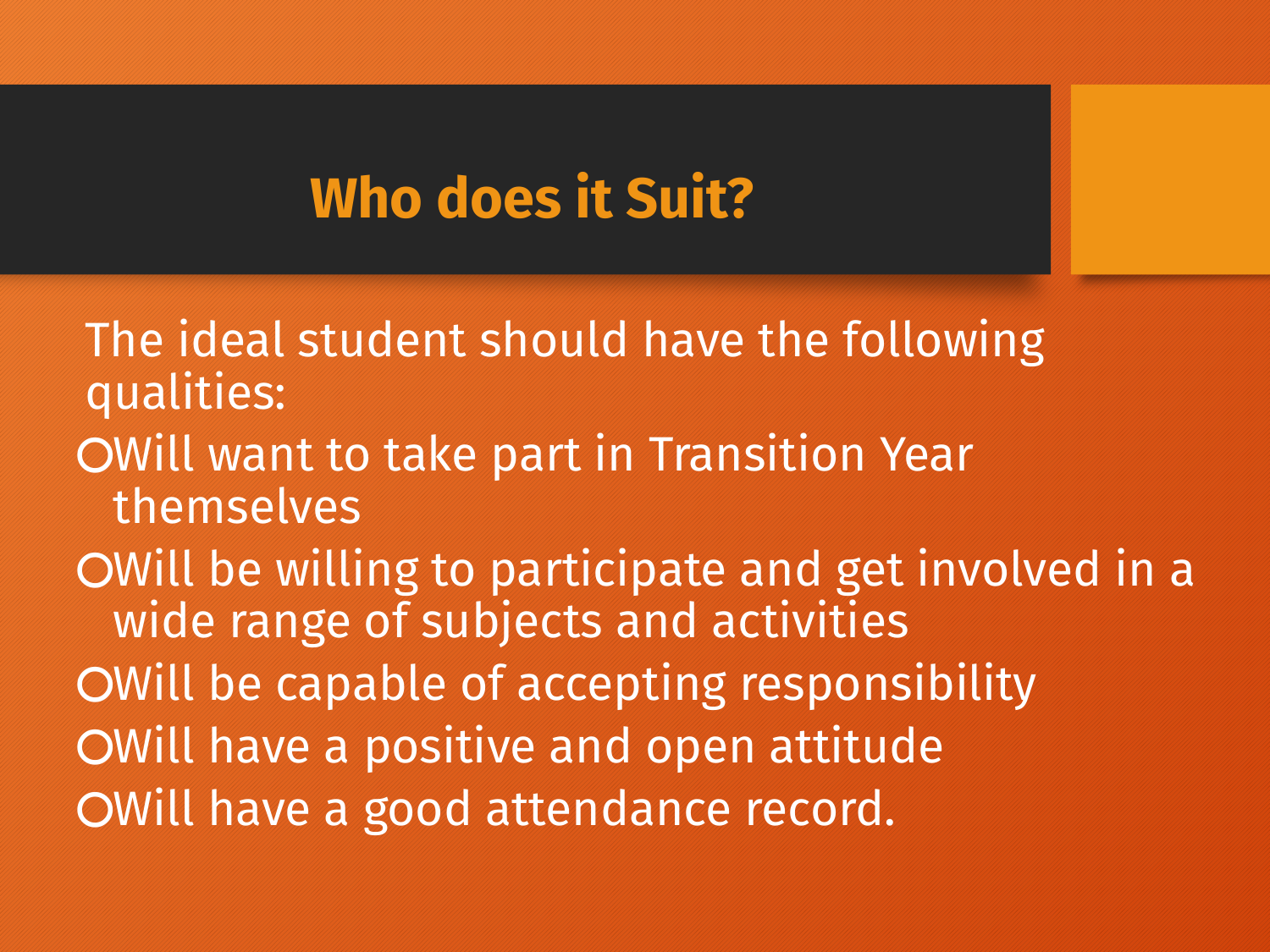

# Who does it Suit?

The ideal student should have the following qualities:
Will want to take part in Transition Year themselves
Will be willing to participate and get involved in a wide range of subjects and activities
Will be capable of accepting responsibility
Will have a positive and open attitude
Will have a good attendance record.